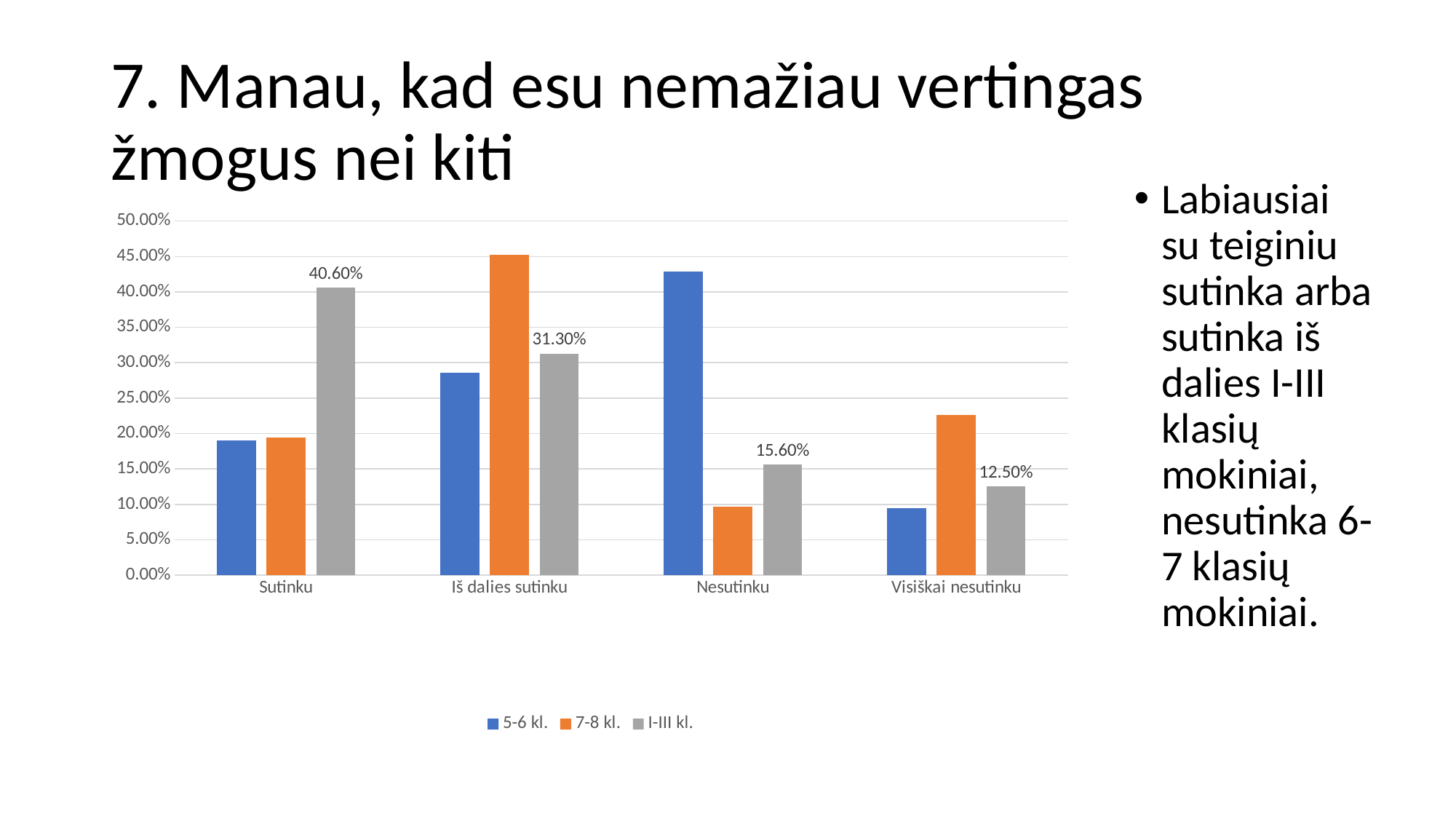

# 7. Manau, kad esu nemažiau vertingas žmogus nei kiti
Labiausiai su teiginiu sutinka arba sutinka iš dalies I-III klasių mokiniai, nesutinka 6-7 klasių mokiniai.

### Chart

| Category | 5-6 kl. | 7-8 kl. | I-III kl. |
|---|---|---|---|
| Sutinku | 0.19 | 0.194 | 0.406 |
| Iš dalies sutinku | 0.286 | 0.452 | 0.313 |
| Nesutinku | 0.429 | 0.097 | 0.156 |
| Visiškai nesutinku | 0.095 | 0.226 | 0.125 |